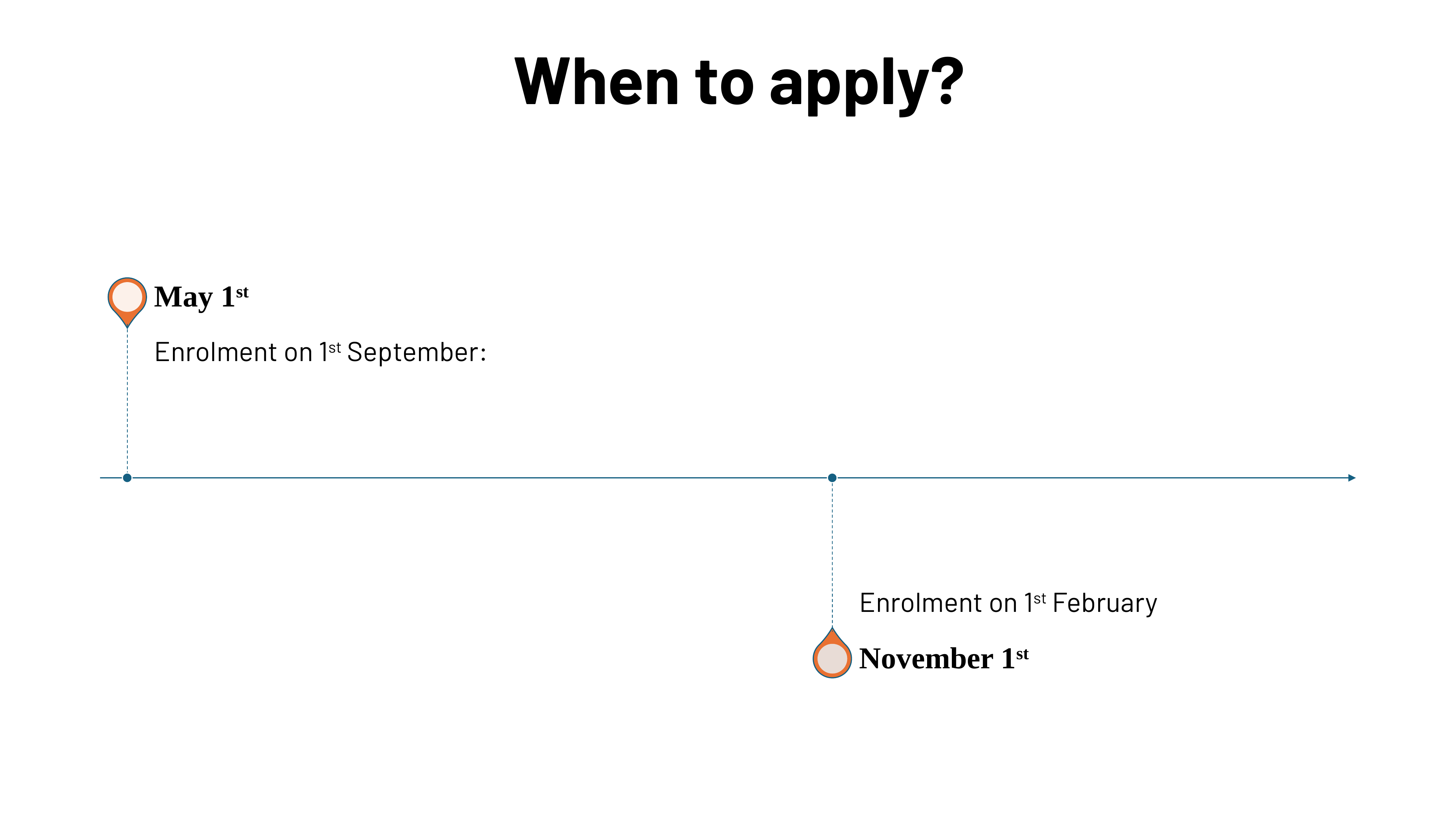

# When to apply?
Enrolment on 1st September:

May 1st
Enrolment on 1st February
November 1st